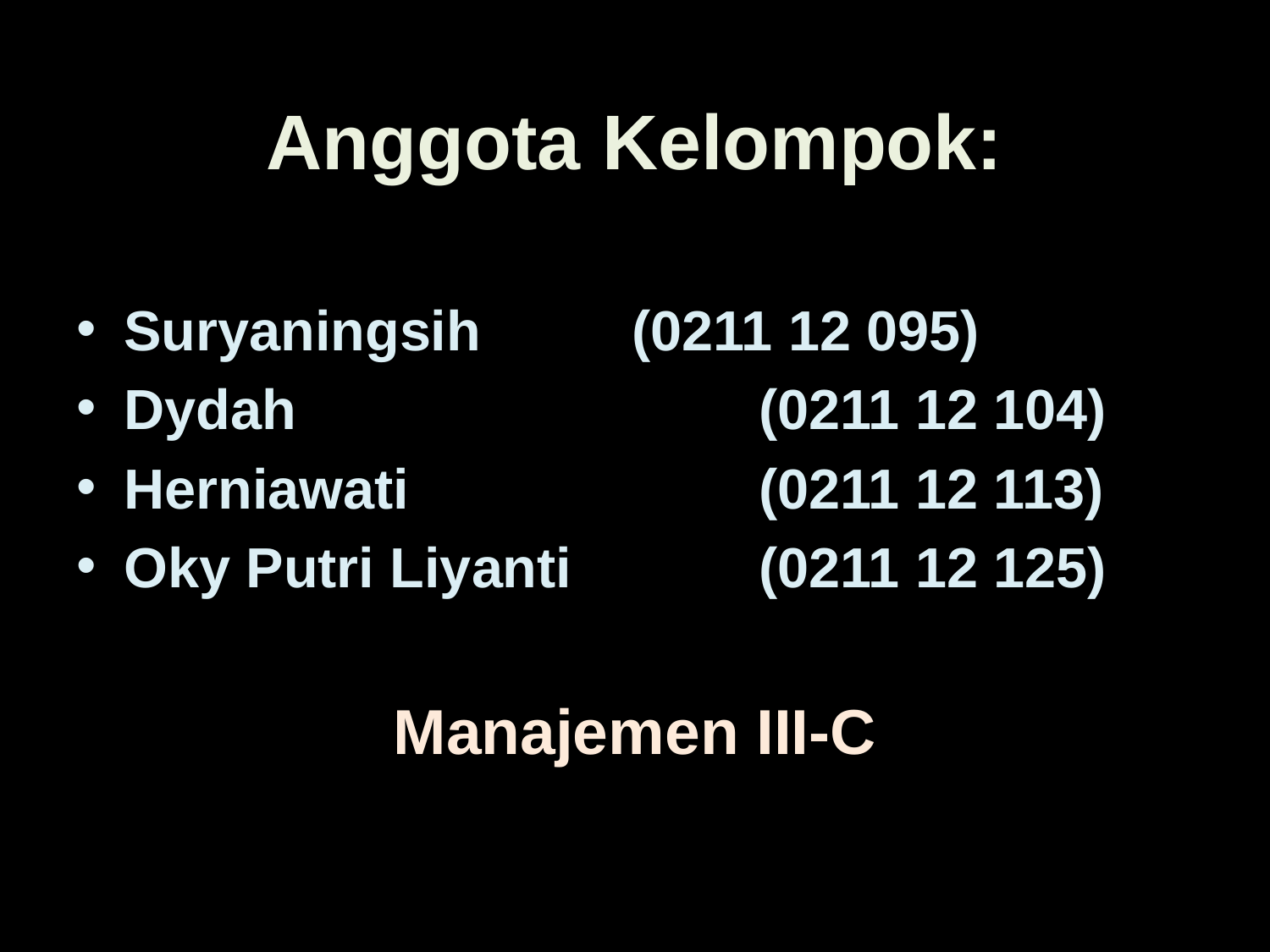

# Anggota Kelompok:
Suryaningsih		(0211 12 095)
Dydah				(0211 12 104)
Herniawati			(0211 12 113)
Oky Putri Liyanti		(0211 12 125)

Manajemen III-C